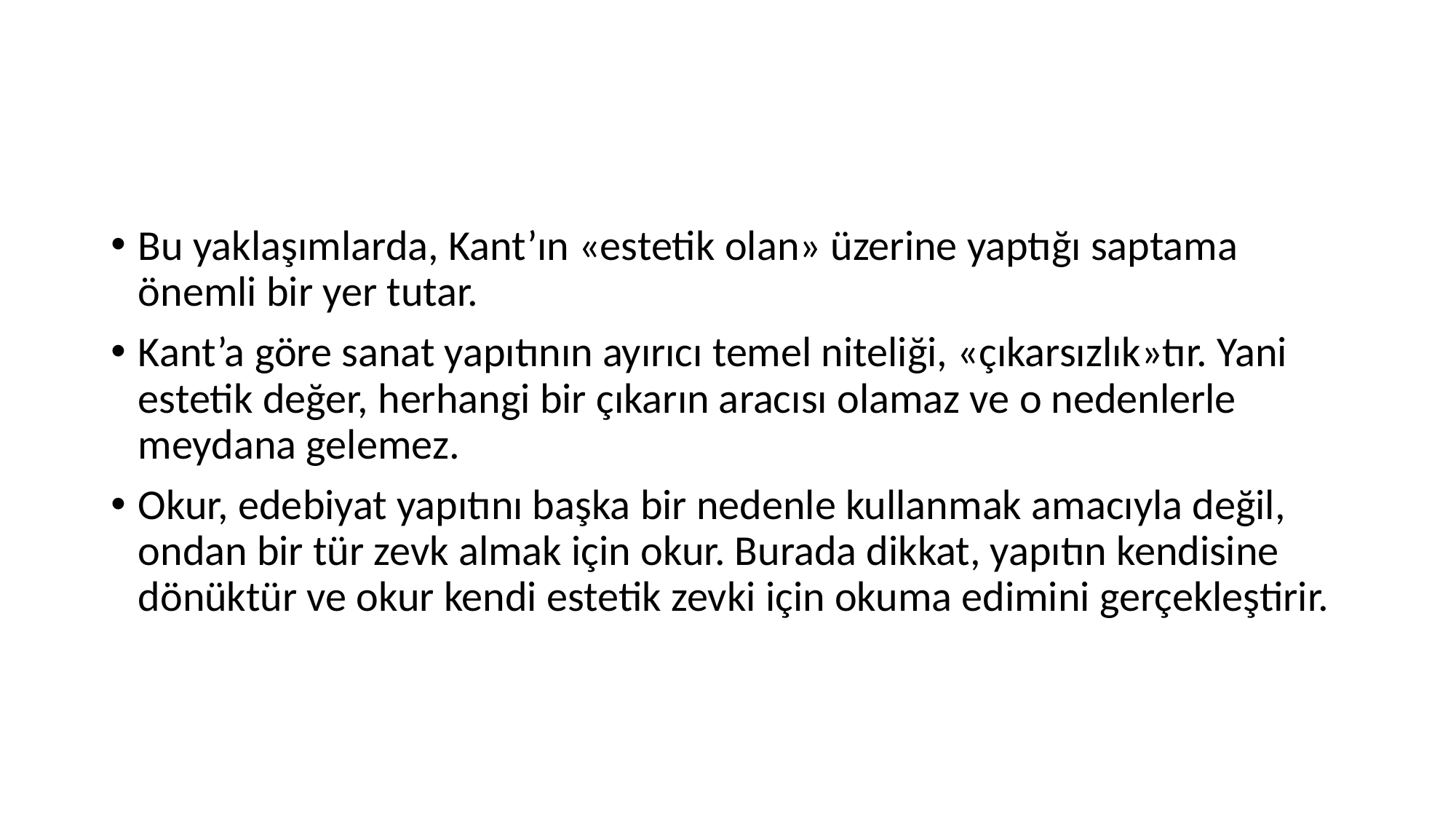

#
Bu yaklaşımlarda, Kant’ın «estetik olan» üzerine yaptığı saptama önemli bir yer tutar.
Kant’a göre sanat yapıtının ayırıcı temel niteliği, «çıkarsızlık»tır. Yani estetik değer, herhangi bir çıkarın aracısı olamaz ve o nedenlerle meydana gelemez.
Okur, edebiyat yapıtını başka bir nedenle kullanmak amacıyla değil, ondan bir tür zevk almak için okur. Burada dikkat, yapıtın kendisine dönüktür ve okur kendi estetik zevki için okuma edimini gerçekleştirir.